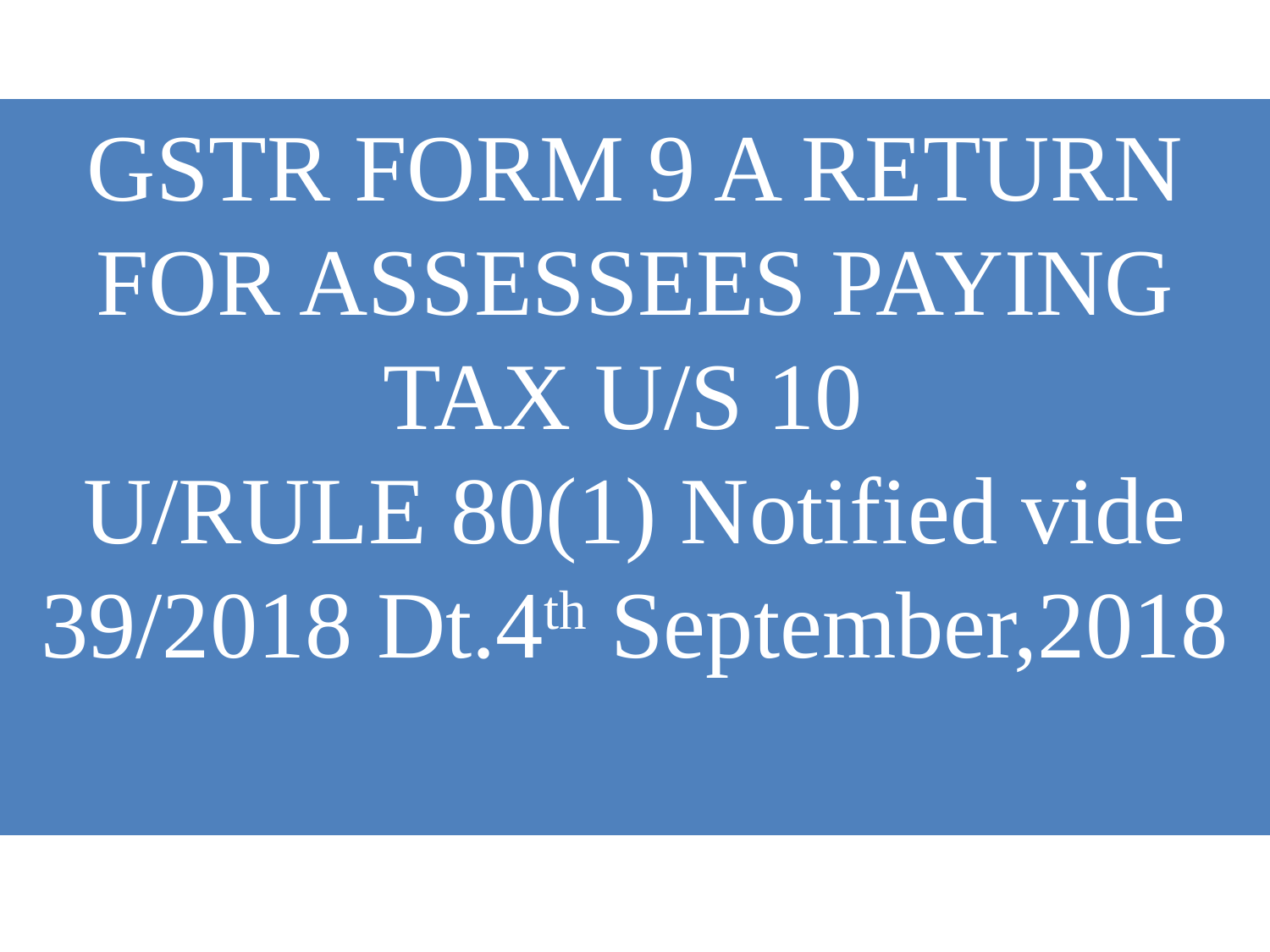

GSTR FORM 9 A RETURN FOR ASSESSEES PAYING TAX U/S 10
U/RULE 80(1) Notified vide 39/2018 Dt.4th September,2018